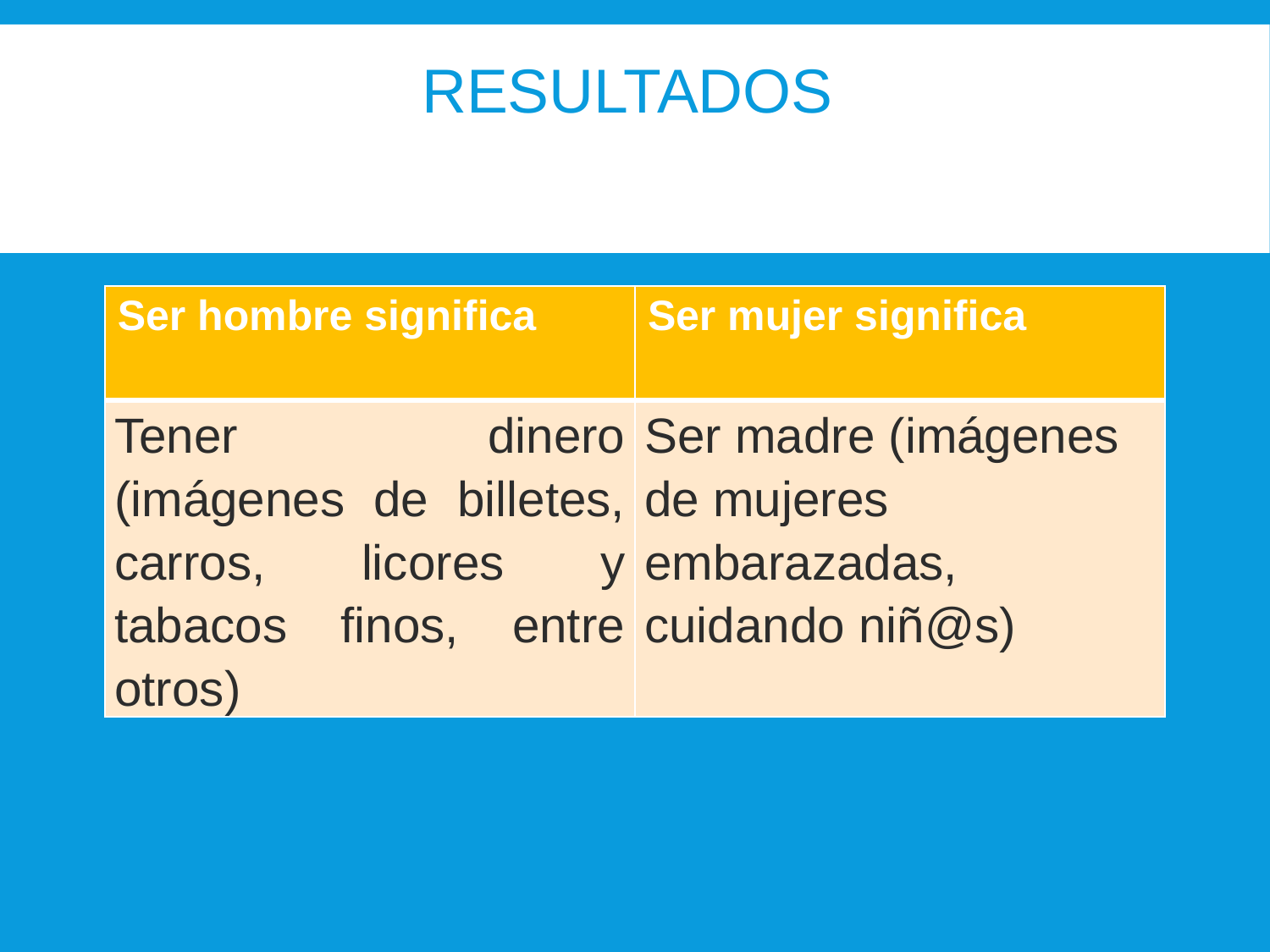

# Resultados
| Ser hombre significa | Ser mujer significa |
| --- | --- |
| Tener dinero (imágenes de billetes, carros, licores y tabacos finos, entre otros) | Ser madre (imágenes de mujeres embarazadas, cuidando niñ@s) |